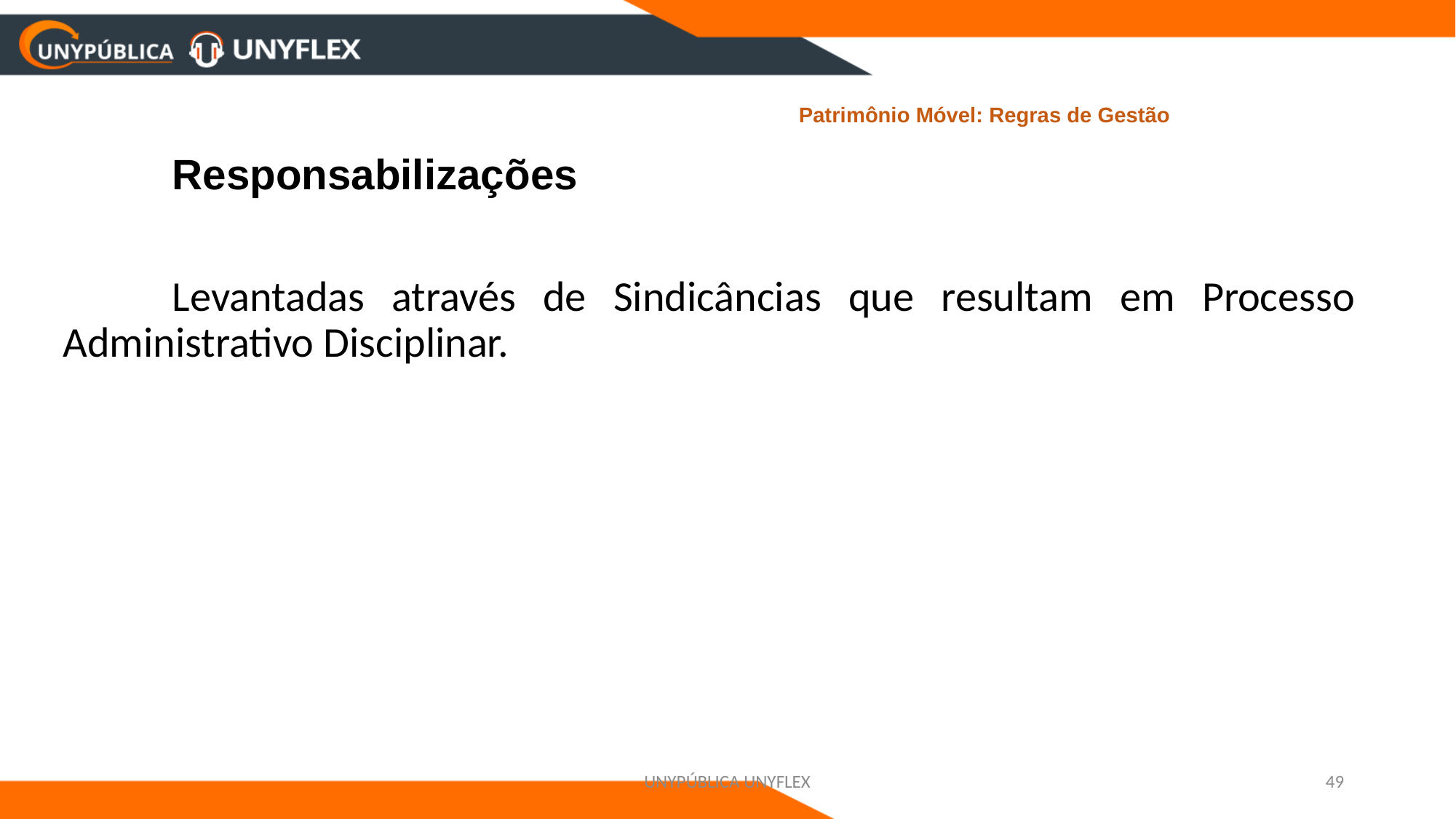

# Patrimônio Móvel: Regras de Gestão
	Responsabilizações

	Levantadas através de Sindicâncias que resultam em Processo Administrativo Disciplinar.
UNYPÚBLICA UNYFLEX
49